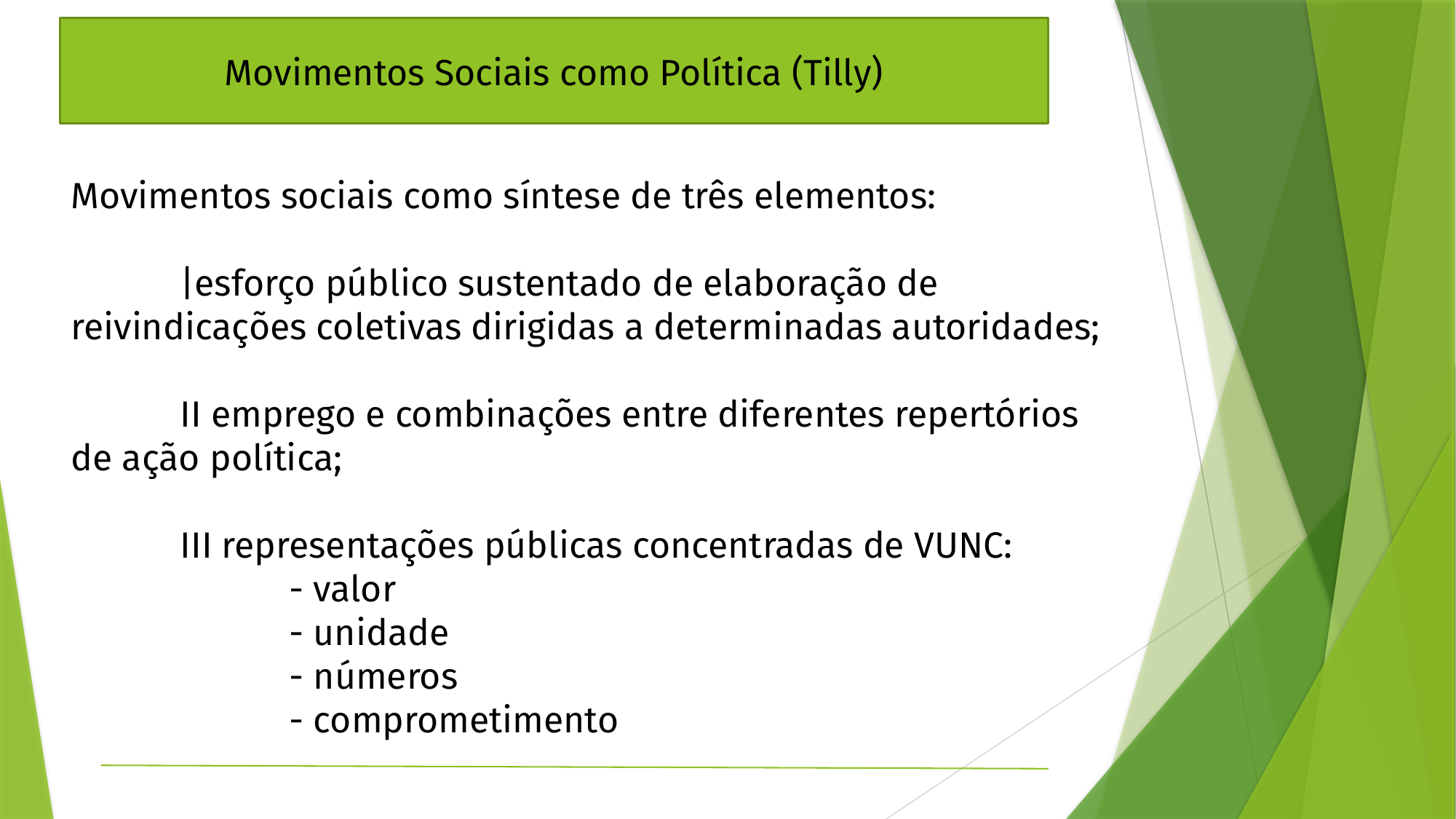

Movimentos Sociais como Política (Tilly)
Movimentos sociais como síntese de três elementos:

	|esforço público sustentado de elaboração de reivindicações coletivas dirigidas a determinadas autoridades;

	II emprego e combinações entre diferentes repertórios de ação política;

	III representações públicas concentradas de VUNC:
		- valor
		- unidade
		- números
		- comprometimento